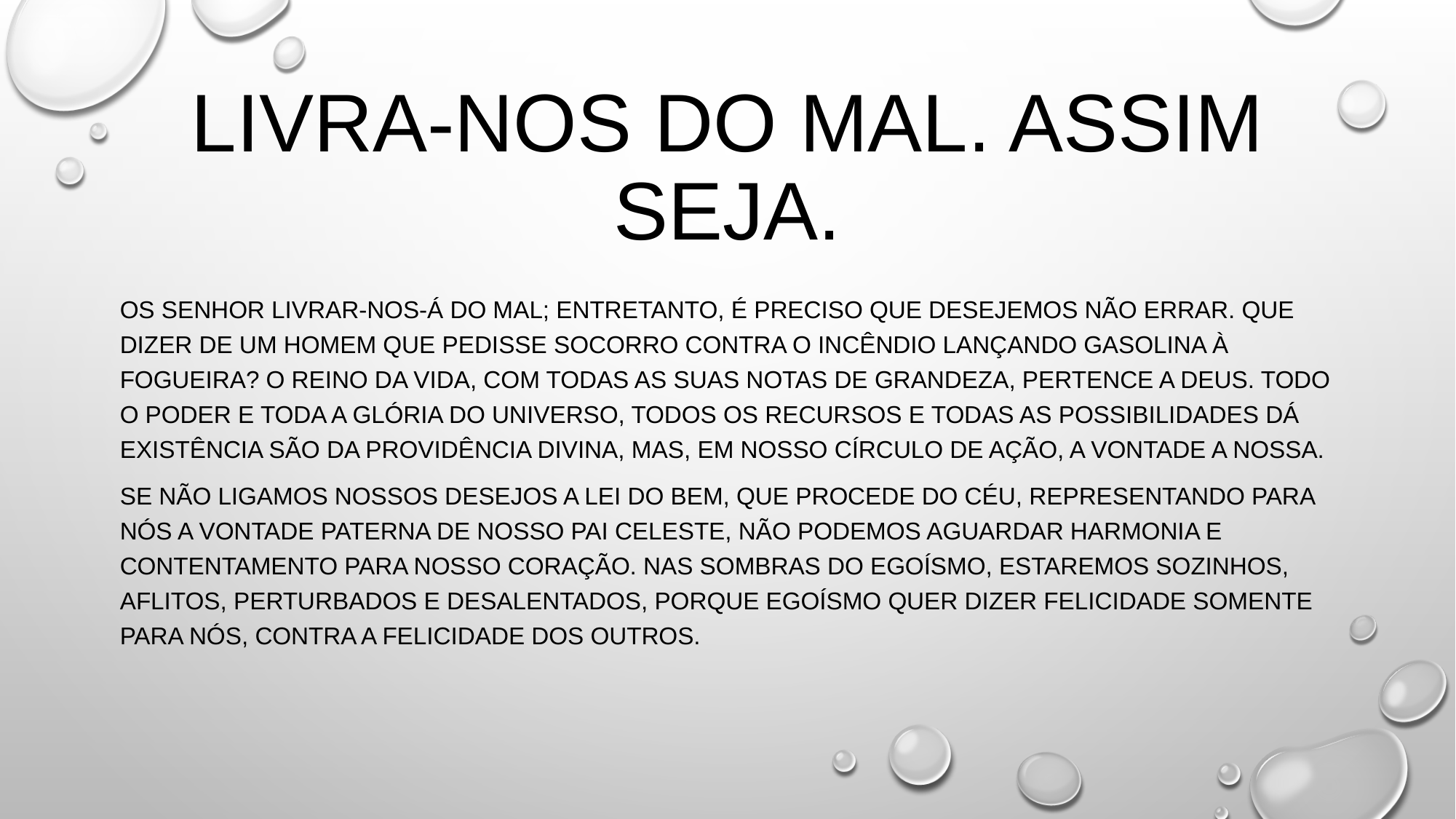

# Livra-nos do mal. Assim seja.
Os senhor livrar-nos-á do mal; entretanto, é preciso que desejemos não errar. Que dizer de um homem que pedisse socorro contra o incêndio lançando gasolina à fogueira? O reino da vida, com todas as suas notas de grandeza, Pertence a Deus. Todo o poder e toda a glória do universo, todos os recursos e todas as possibilidades dá existência são Da Providência divina, Mas, em nosso círculo de ação, a vontade a nossa.
Se não ligamos nossos desejos a lei do bem, que procede do céu, representando para nós a vontade paterna de nosso Pai celeste, Não podemos aguardar harmonia E contentamento para nosso coração. Nas sombras do egoísmo, estaremos sozinhos, aflitos, perturbados e desalentados, Porque egoísmo quer dizer felicidade somente para nós, Contra a felicidade dos outros.